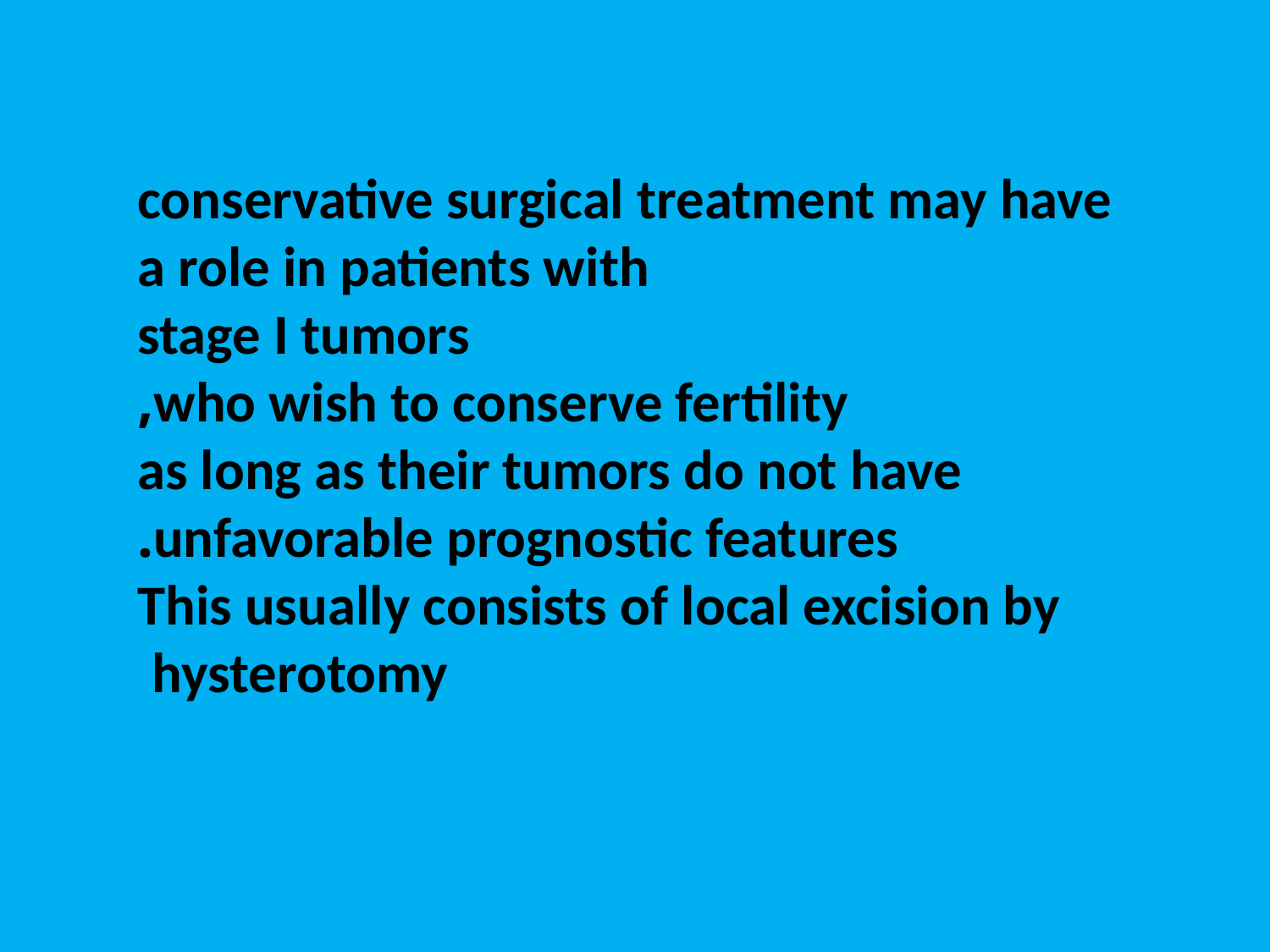

conservative surgical treatment may have a role in patients with
 stage I tumors
 who wish to conserve fertility,
 as long as their tumors do not have unfavorable prognostic features.
 This usually consists of local excision by hysterotomy